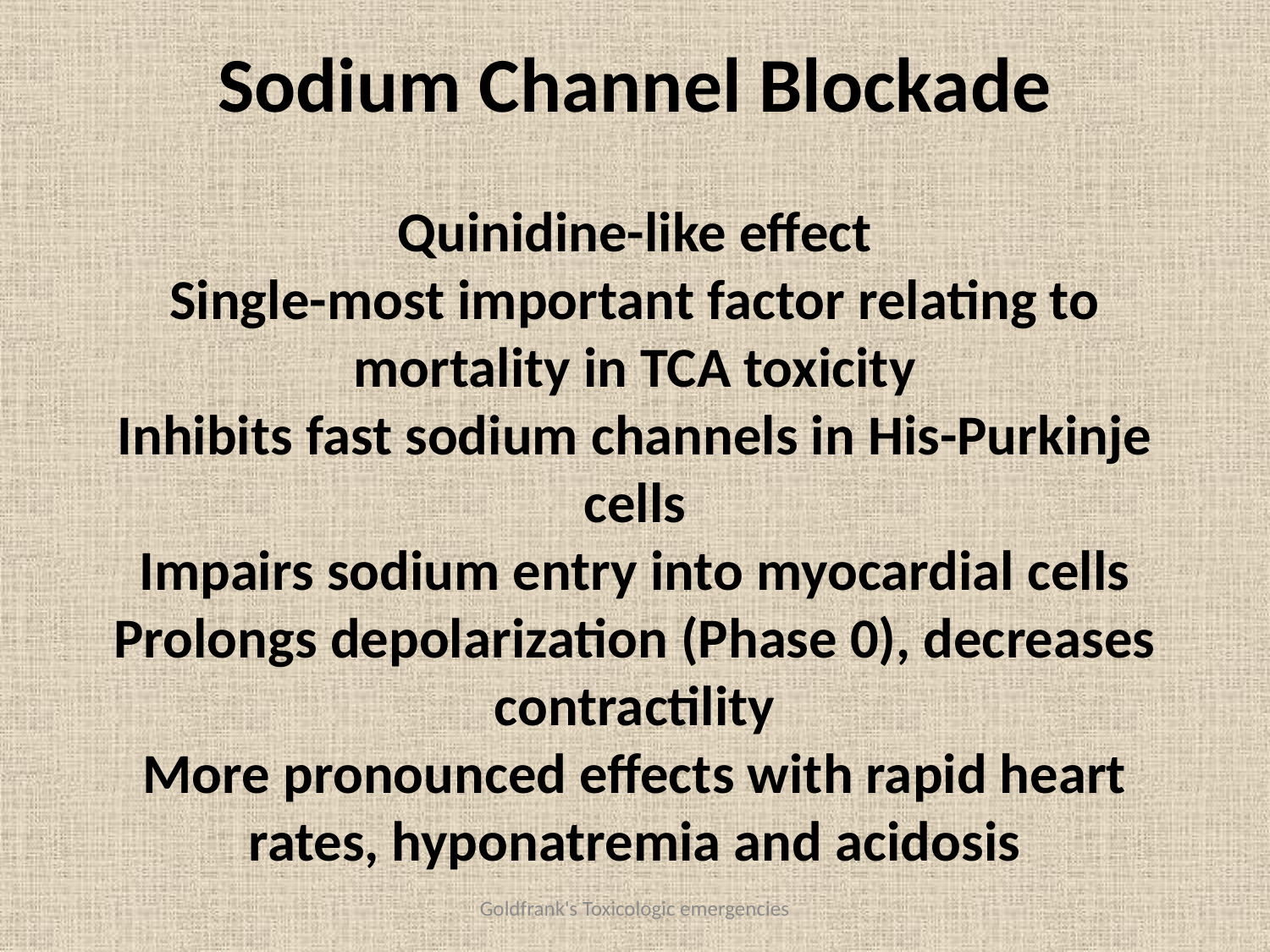

# Sodium Channel Blockade Quinidine-like effect Single-most important factor relating to mortality in TCA toxicity Inhibits fast sodium channels in His-Purkinje cells Impairs sodium entry into myocardial cells Prolongs depolarization (Phase 0), decreases contractility More pronounced effects with rapid heart rates, hyponatremia and acidosis
Goldfrank's Toxicologic emergencies